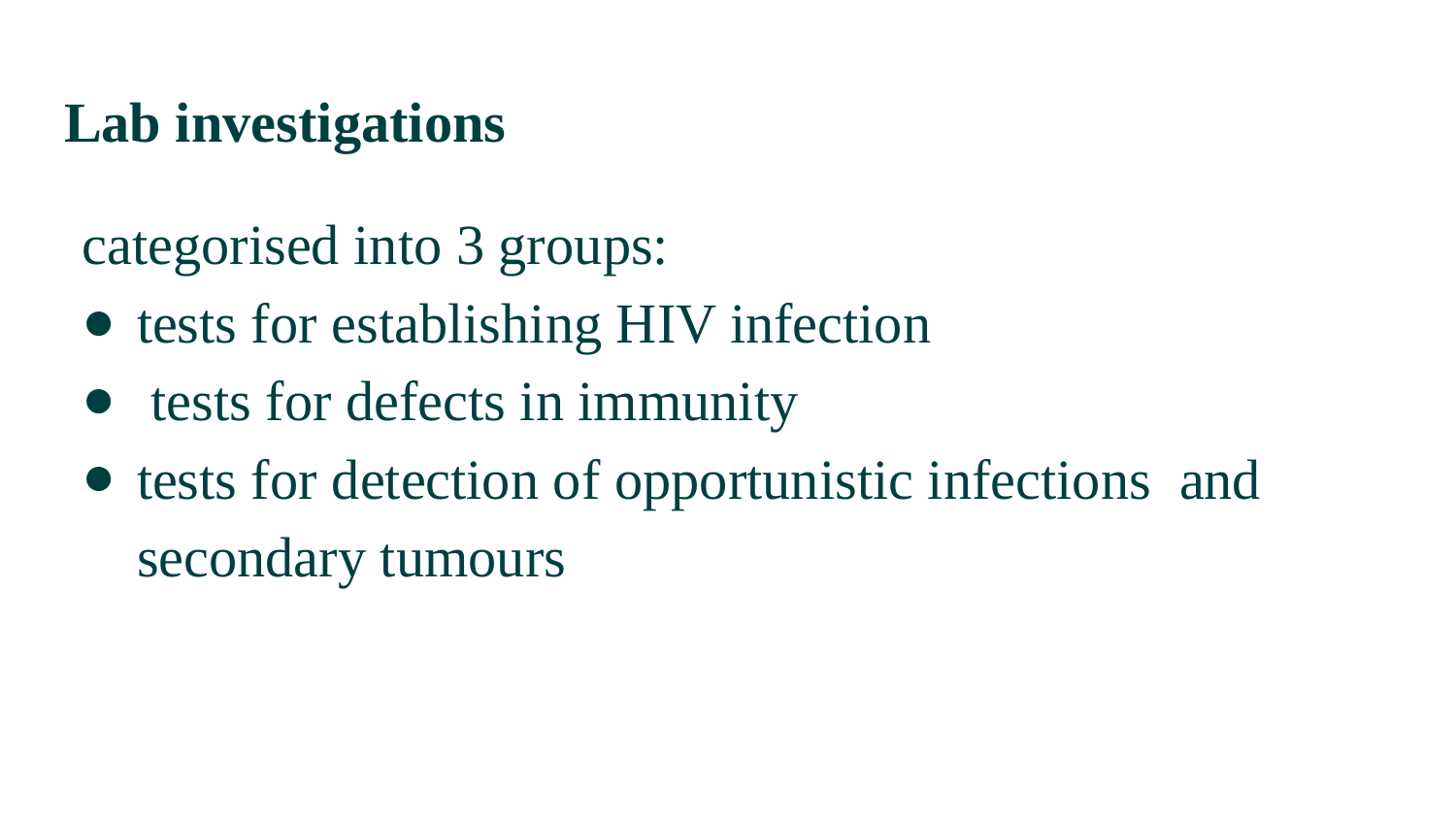

# Lab investigations
categorised into 3 groups:
tests for establishing HIV infection
 tests for defects in immunity
tests for detection of opportunistic infections  and secondary tumours